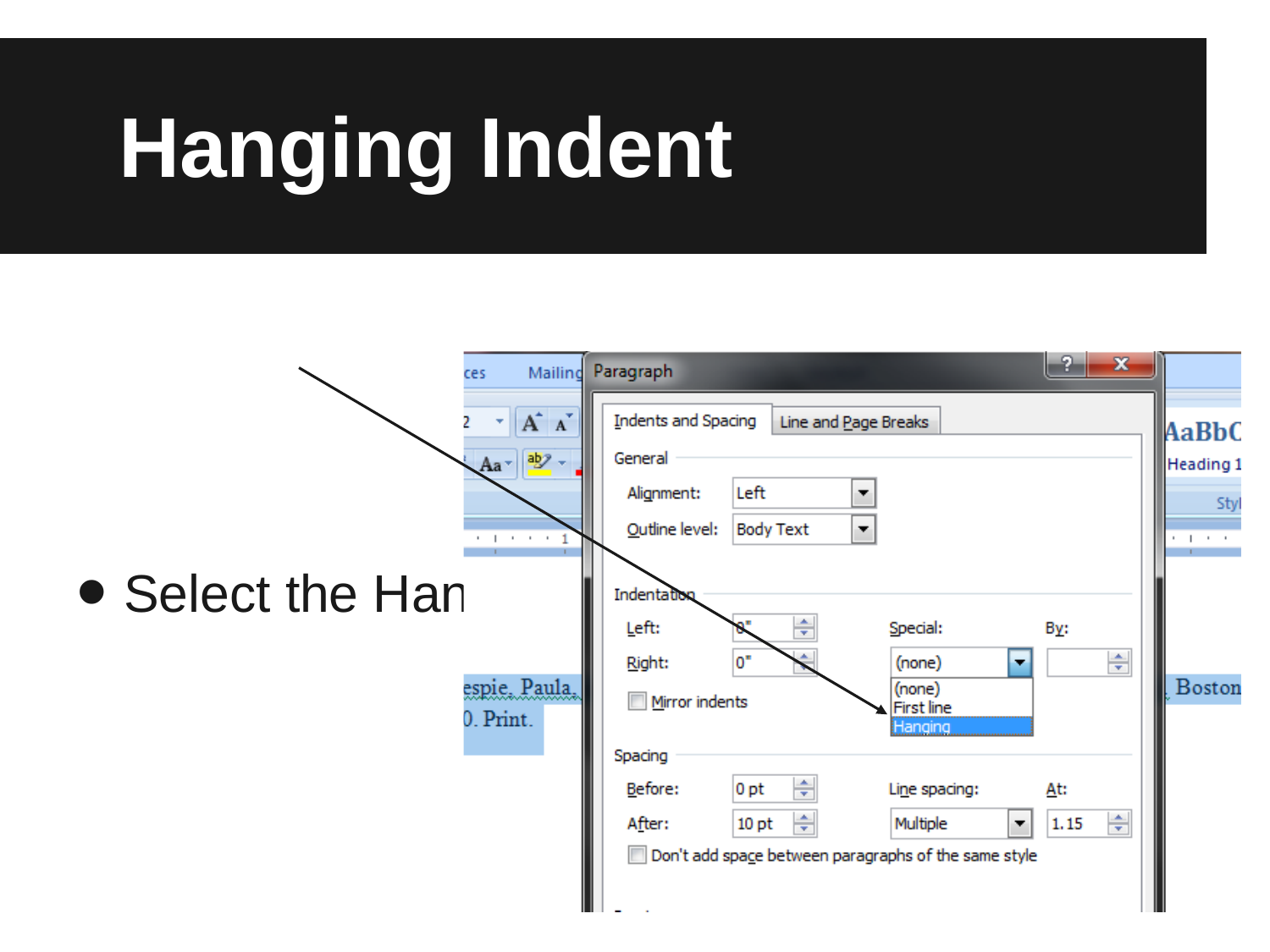

# Hanging Indent
Select the Hanging Indent